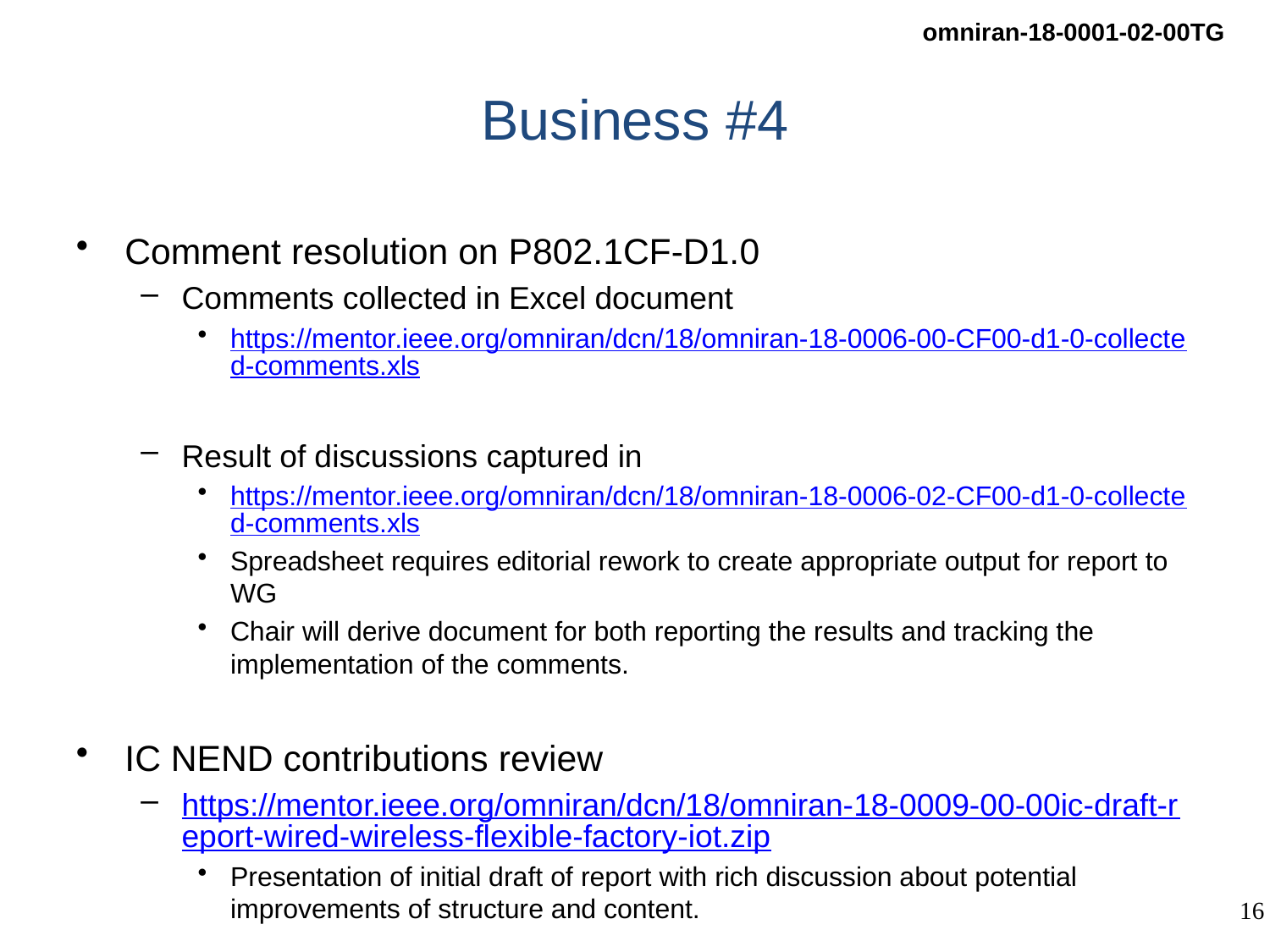

# Business #4
Comment resolution on P802.1CF-D1.0
Comments collected in Excel document
https://mentor.ieee.org/omniran/dcn/18/omniran-18-0006-00-CF00-d1-0-collected-comments.xls

Result of discussions captured in
https://mentor.ieee.org/omniran/dcn/18/omniran-18-0006-02-CF00-d1-0-collected-comments.xls
Spreadsheet requires editorial rework to create appropriate output for report to WG
Chair will derive document for both reporting the results and tracking the implementation of the comments.

IC NEND contributions review
https://mentor.ieee.org/omniran/dcn/18/omniran-18-0009-00-00ic-draft-report-wired-wireless-flexible-factory-iot.zip
Presentation of initial draft of report with rich discussion about potential improvements of structure and content.